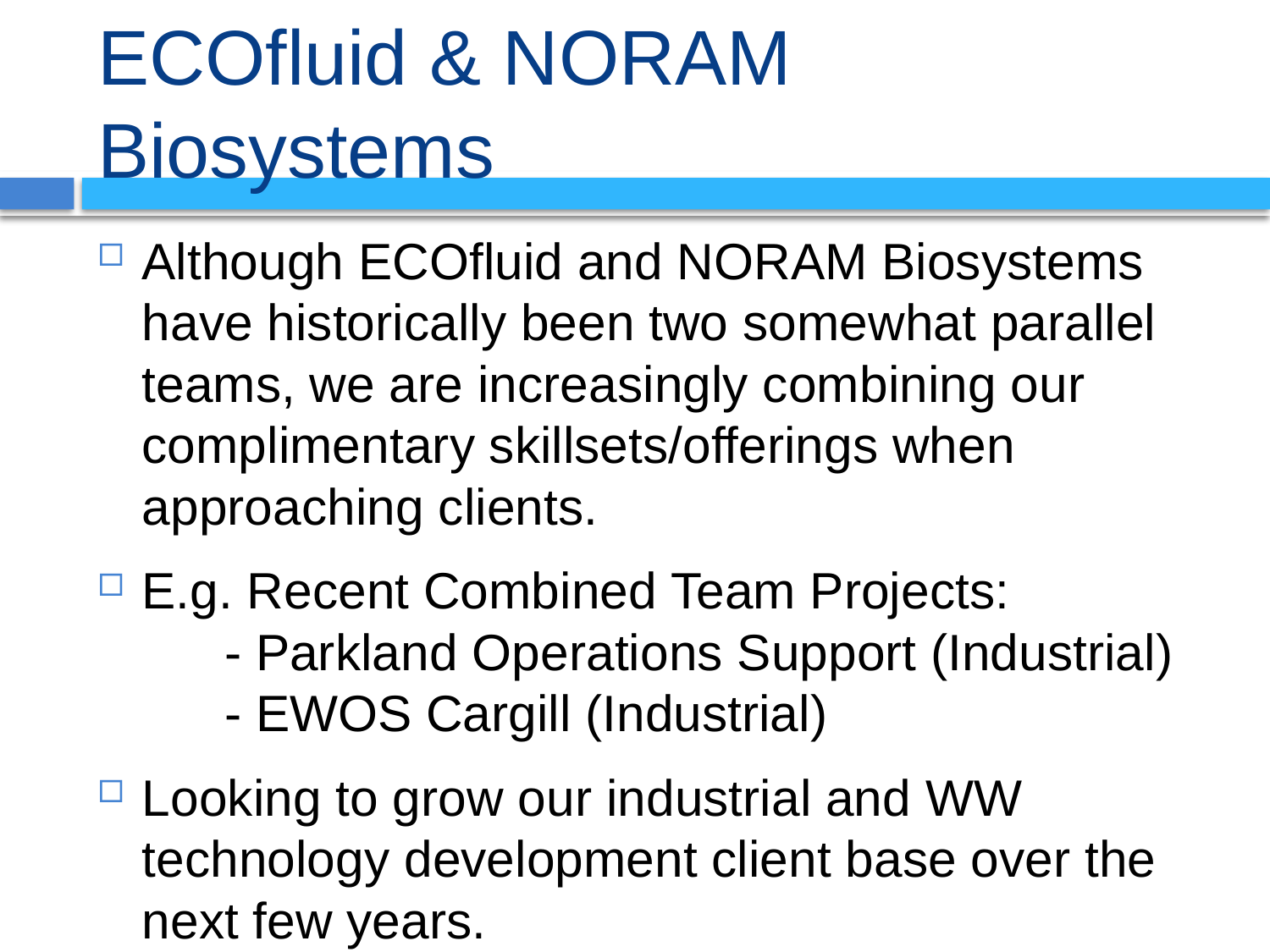

# ECOfluid & NORAM Biosystems
Although ECOfluid and NORAM Biosystems have historically been two somewhat parallel teams, we are increasingly combining our complimentary skillsets/offerings when approaching clients.
E.g. Recent Combined Team Projects:
	- Parkland Operations Support (Industrial)
	- EWOS Cargill (Industrial)
Looking to grow our industrial and WW technology development client base over the next few years.